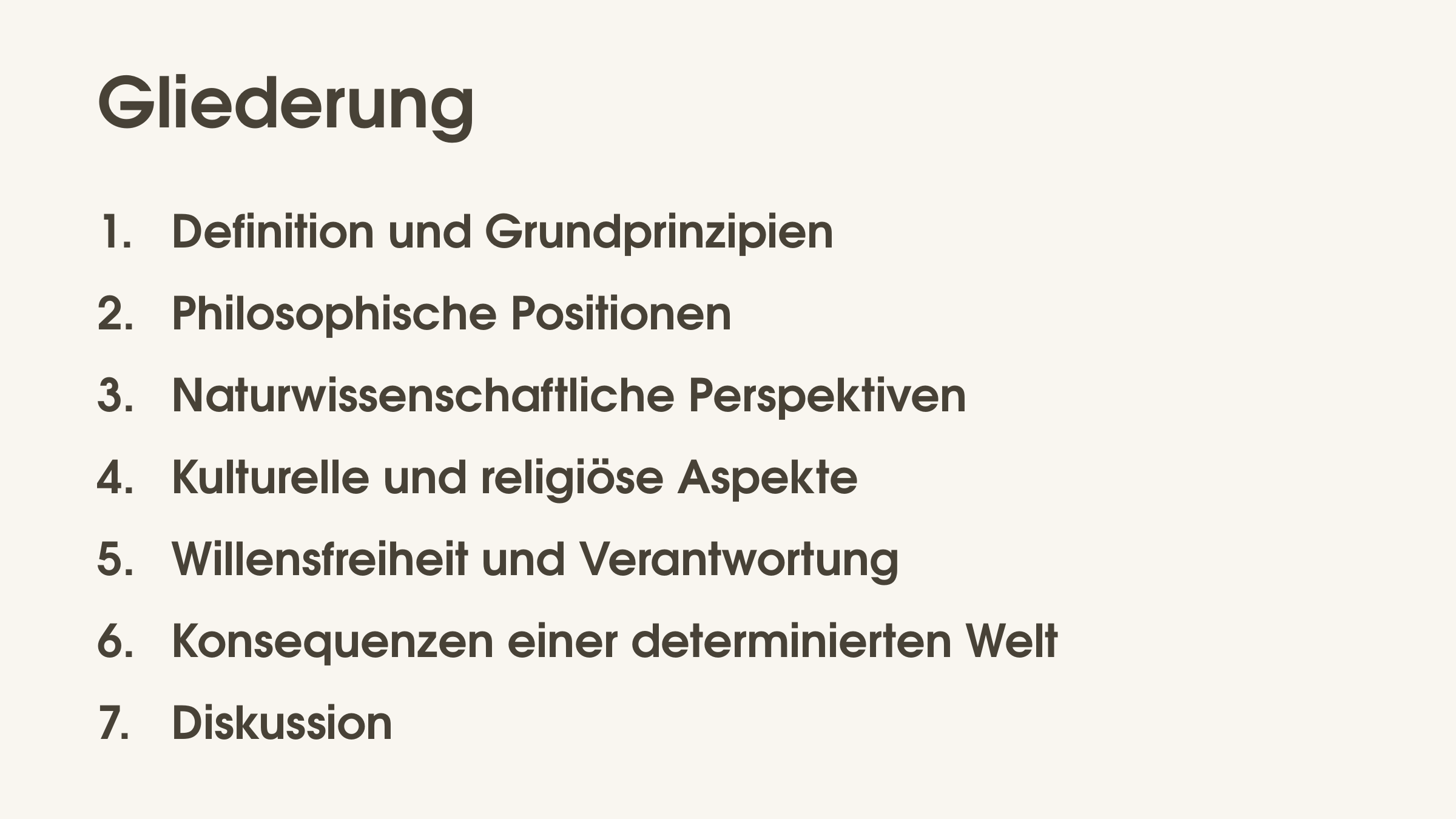

Gliederung
Definition und Grundprinzipien
Philosophische Positionen
Naturwissenschaftliche Perspektiven
Kulturelle und religiöse Aspekte
Willensfreiheit und Verantwortung
Konsequenzen einer determinierten Welt
Diskussion